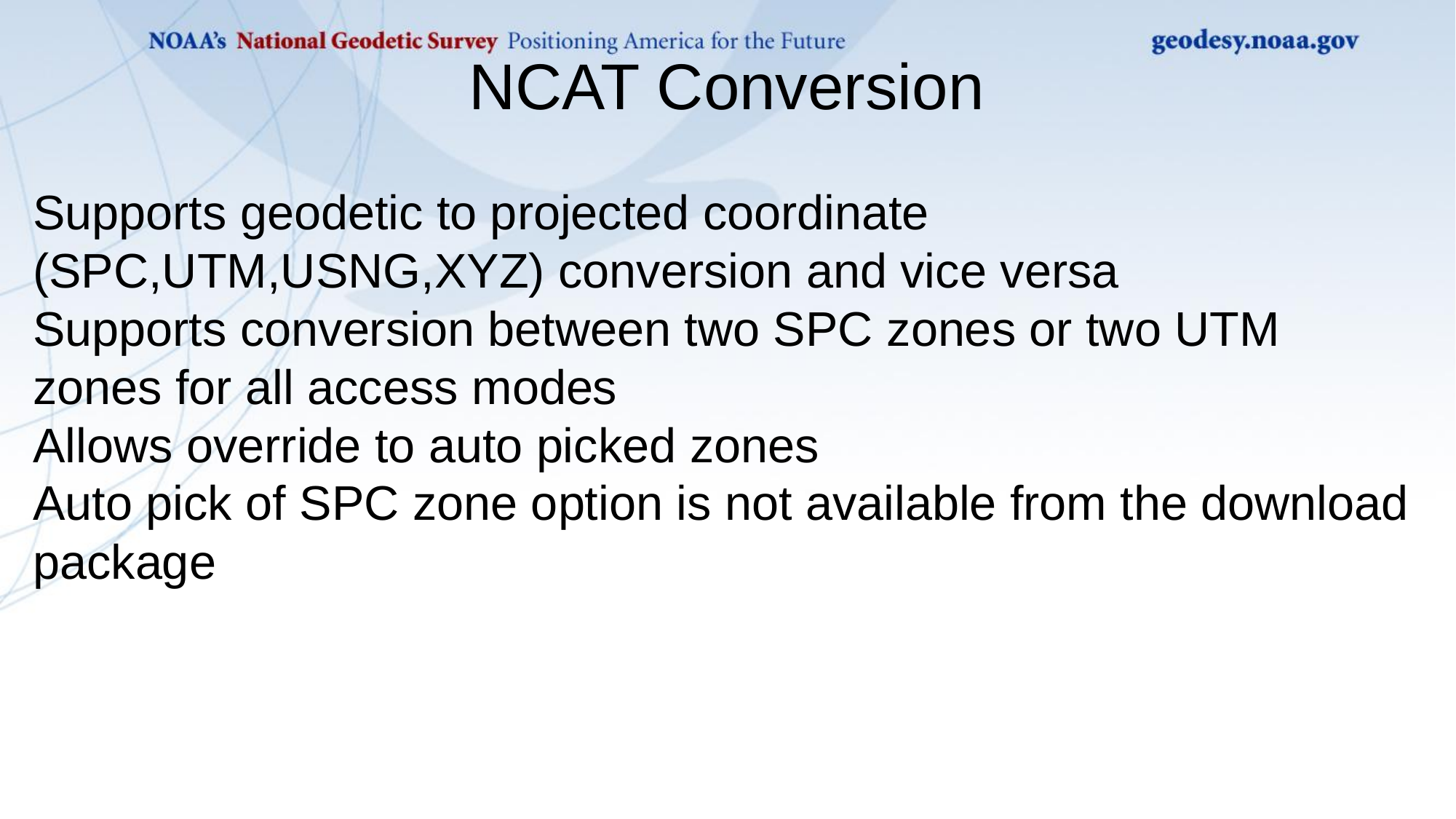

NCAT Conversion

Supports geodetic to projected coordinate (SPC,UTM,USNG,XYZ) conversion and vice versa
Supports conversion between two SPC zones or two UTM zones for all access modes
Allows override to auto picked zones
Auto pick of SPC zone option is not available from the download package